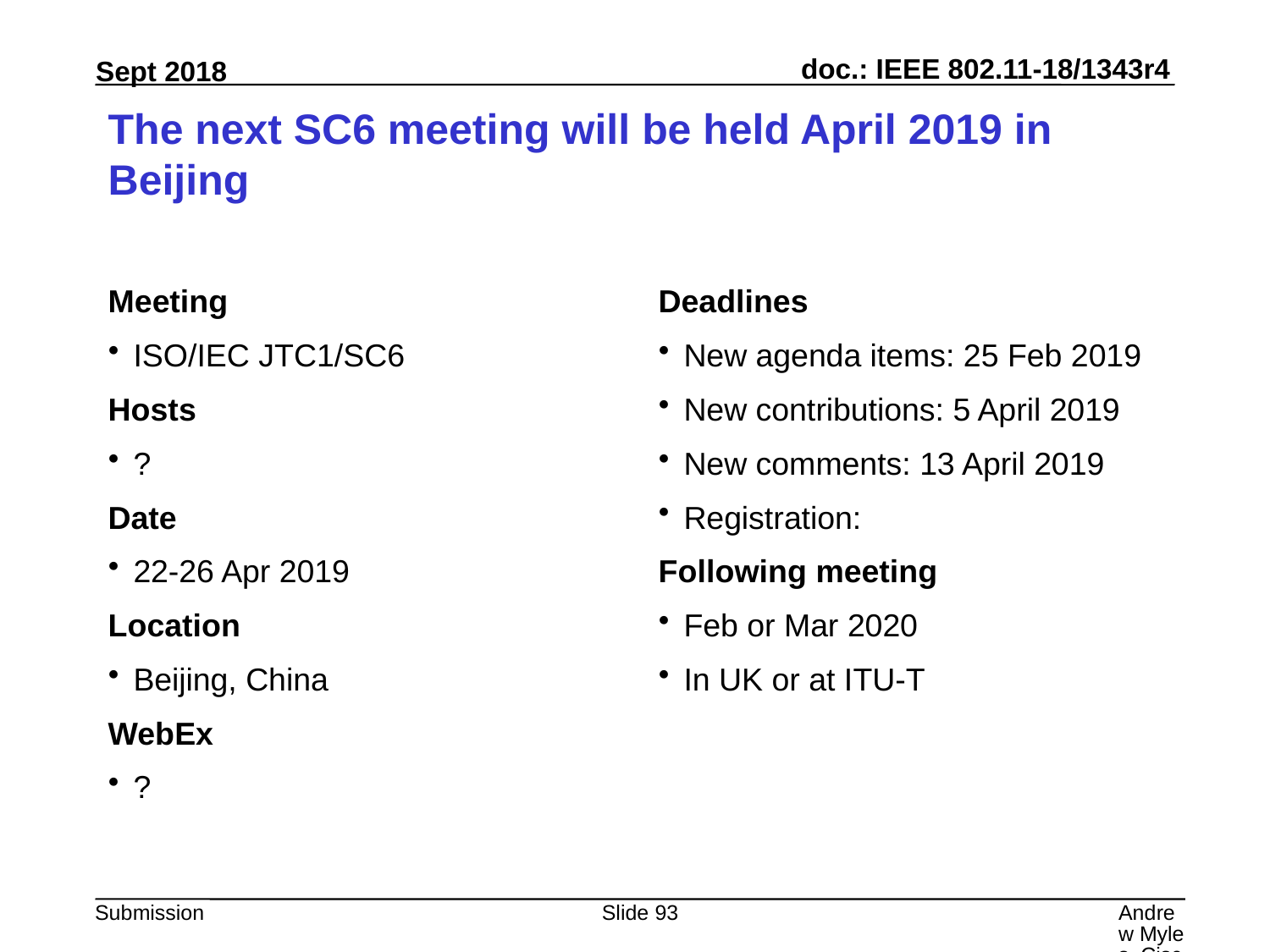

# The next SC6 meeting will be held April 2019 in Beijing
Meeting
ISO/IEC JTC1/SC6
Hosts
?
Date
22-26 Apr 2019
Location
Beijing, China
WebEx
?
Deadlines
New agenda items: 25 Feb 2019
New contributions: 5 April 2019
New comments: 13 April 2019
Registration:
Following meeting
Feb or Mar 2020
In UK or at ITU-T
Slide 93
Andrew Myles, Cisco